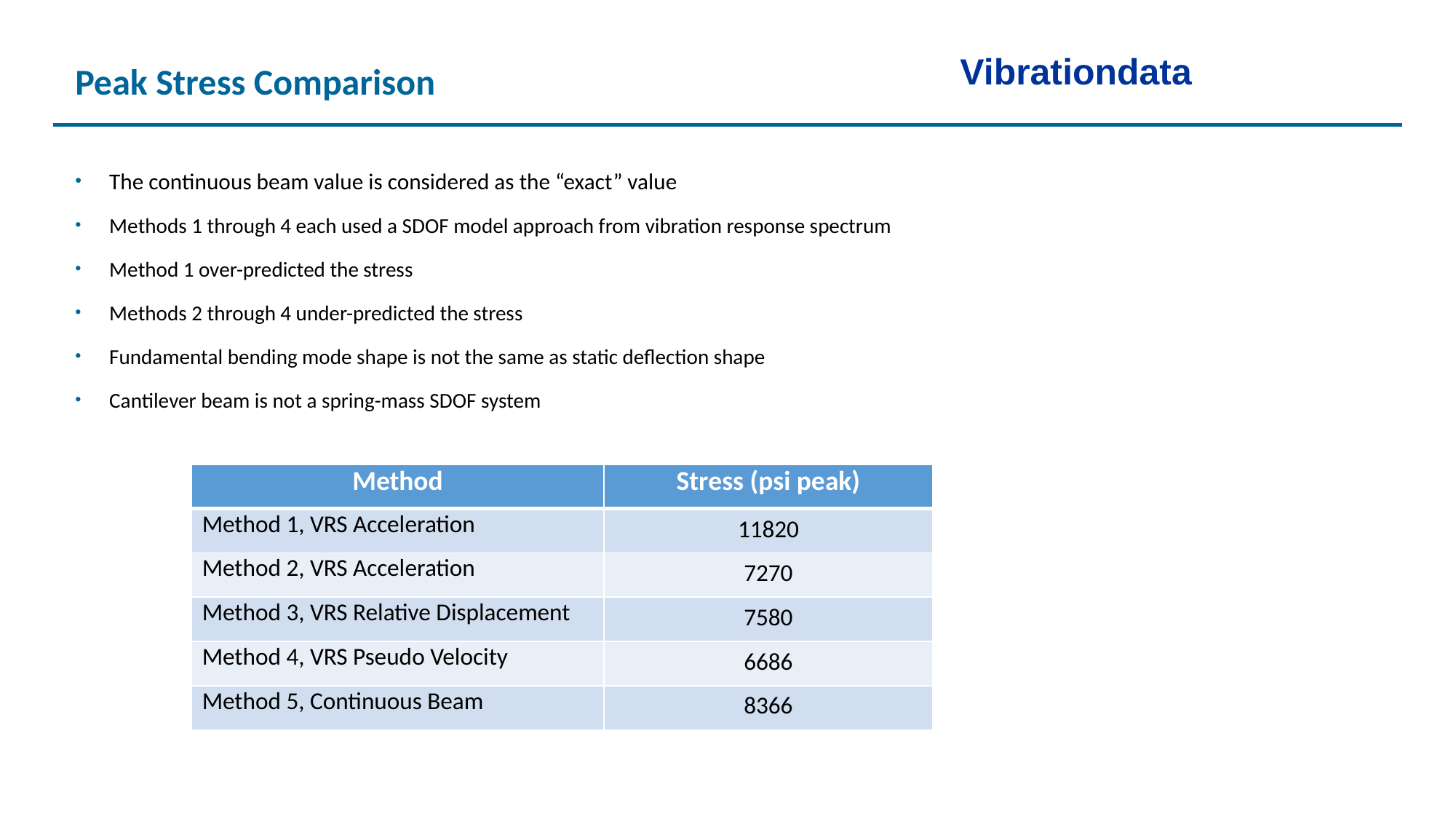

Vibrationdata
Peak Stress Comparison
The continuous beam value is considered as the “exact” value
Methods 1 through 4 each used a SDOF model approach from vibration response spectrum
Method 1 over-predicted the stress
Methods 2 through 4 under-predicted the stress
Fundamental bending mode shape is not the same as static deflection shape
Cantilever beam is not a spring-mass SDOF system
| Method | Stress (psi peak) |
| --- | --- |
| Method 1, VRS Acceleration | 11820 |
| Method 2, VRS Acceleration | 7270 |
| Method 3, VRS Relative Displacement | 7580 |
| Method 4, VRS Pseudo Velocity | 6686 |
| Method 5, Continuous Beam | 8366 |